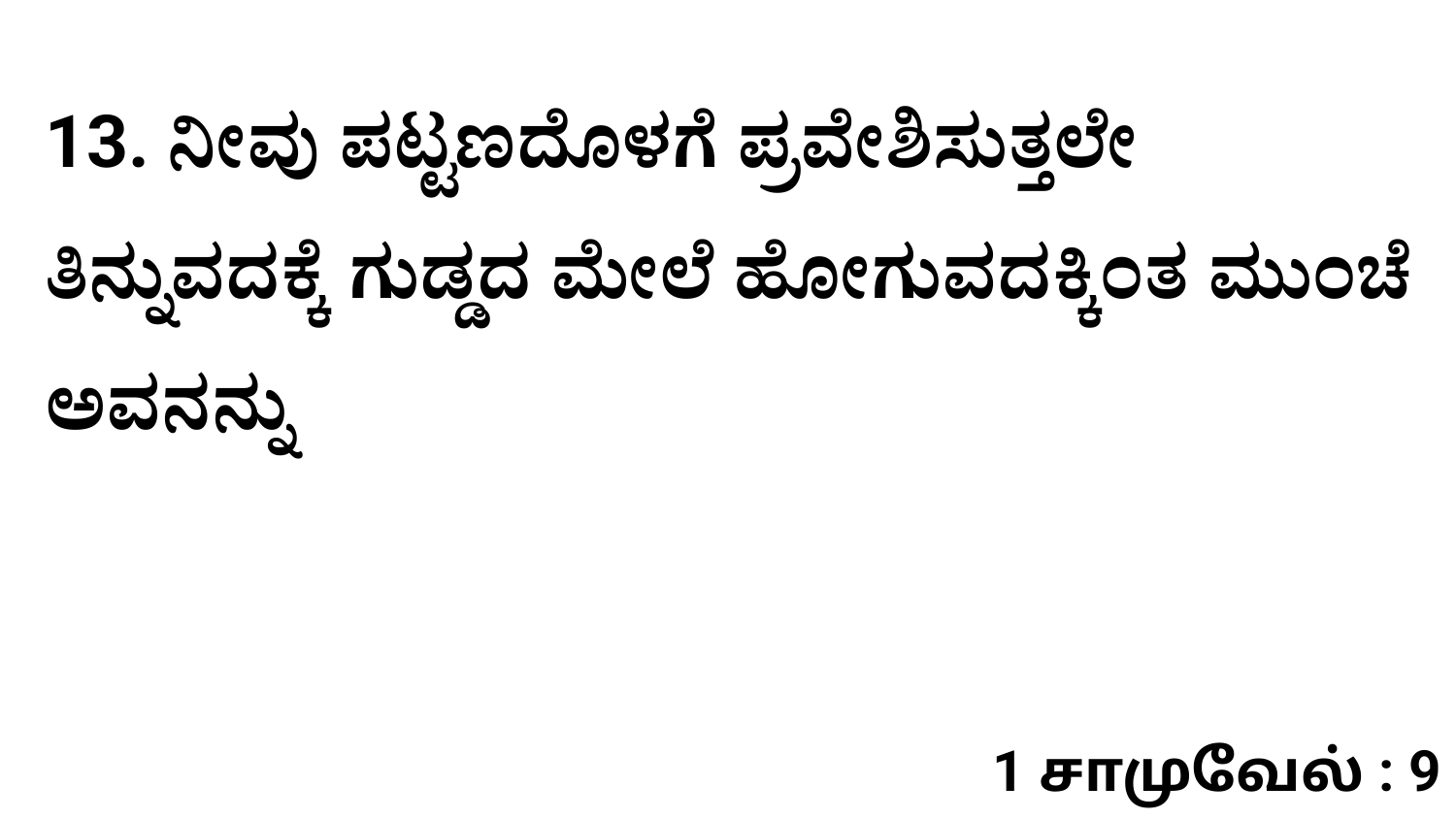

13. ನೀವು ಪಟ್ಟಣದೊಳಗೆ ಪ್ರವೇಶಿಸುತ್ತಲೇ ತಿನ್ನುವದಕ್ಕೆ ಗುಡ್ಡದ ಮೇಲೆ ಹೋಗುವದಕ್ಕಿಂತ ಮುಂಚೆ ಅವನನ್ನು
1 சாமுவேல் : 9